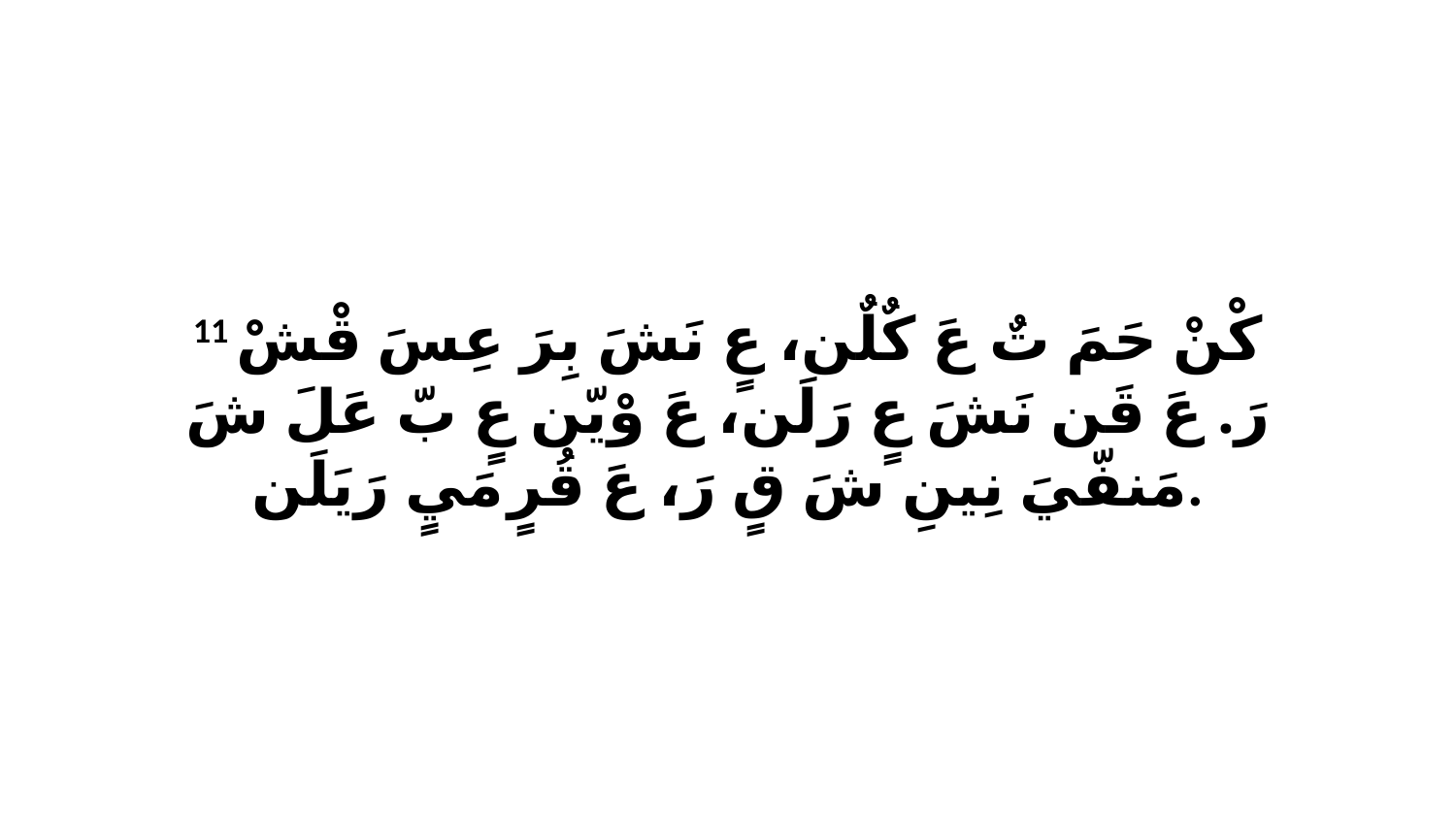

11 كْنْ حَمَ تٌ عَ كٌلٌن، عٍ نَشَ بِرَ عِسَ قْشْ رَ. عَ قَن نَشَ عٍ رَلَن، عَ وْيّن عٍ بّ عَلَ شَ مَنفّيَ نِينِ شَ قٍ رَ، عَ قُرٍ مَيٍ رَيَلَن.